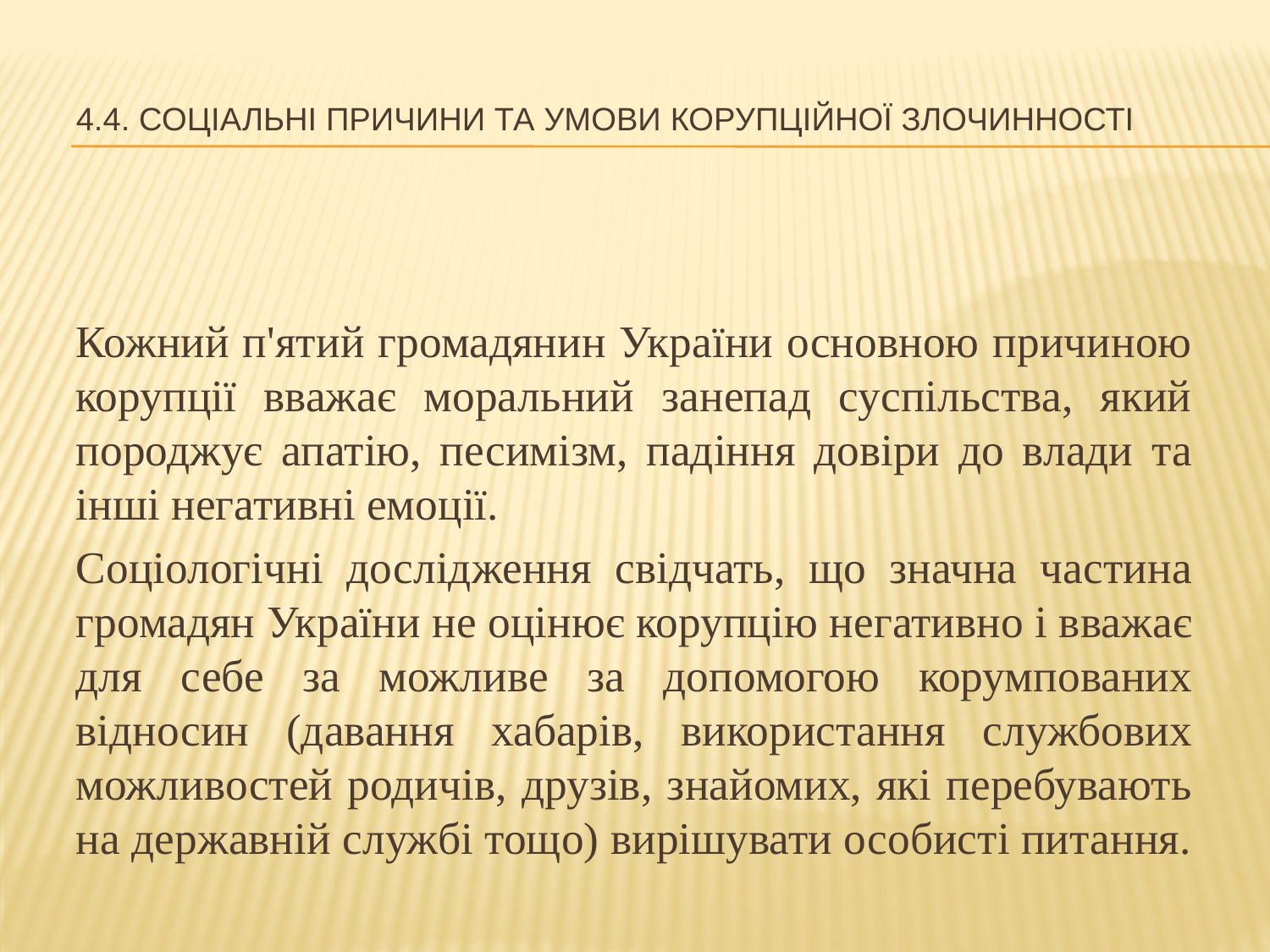

# 4.4. Соціальні причини та умови корупційної злочинності
Кожний п'ятий громадянин України основною причиною корупції вважає моральний занепад суспільства, який породжує апатію, песимізм, падіння довіри до влади та інші негативні емоції.
Соціологічні дослідження свідчать, що значна частина громадян України не оцінює корупцію негативно і вважає для себе за можливе за допомогою корумпованих відносин (давання хабарів, використання службових можливостей родичів, друзів, знайомих, які перебувають на державній службі тощо) вирішувати особисті питання.